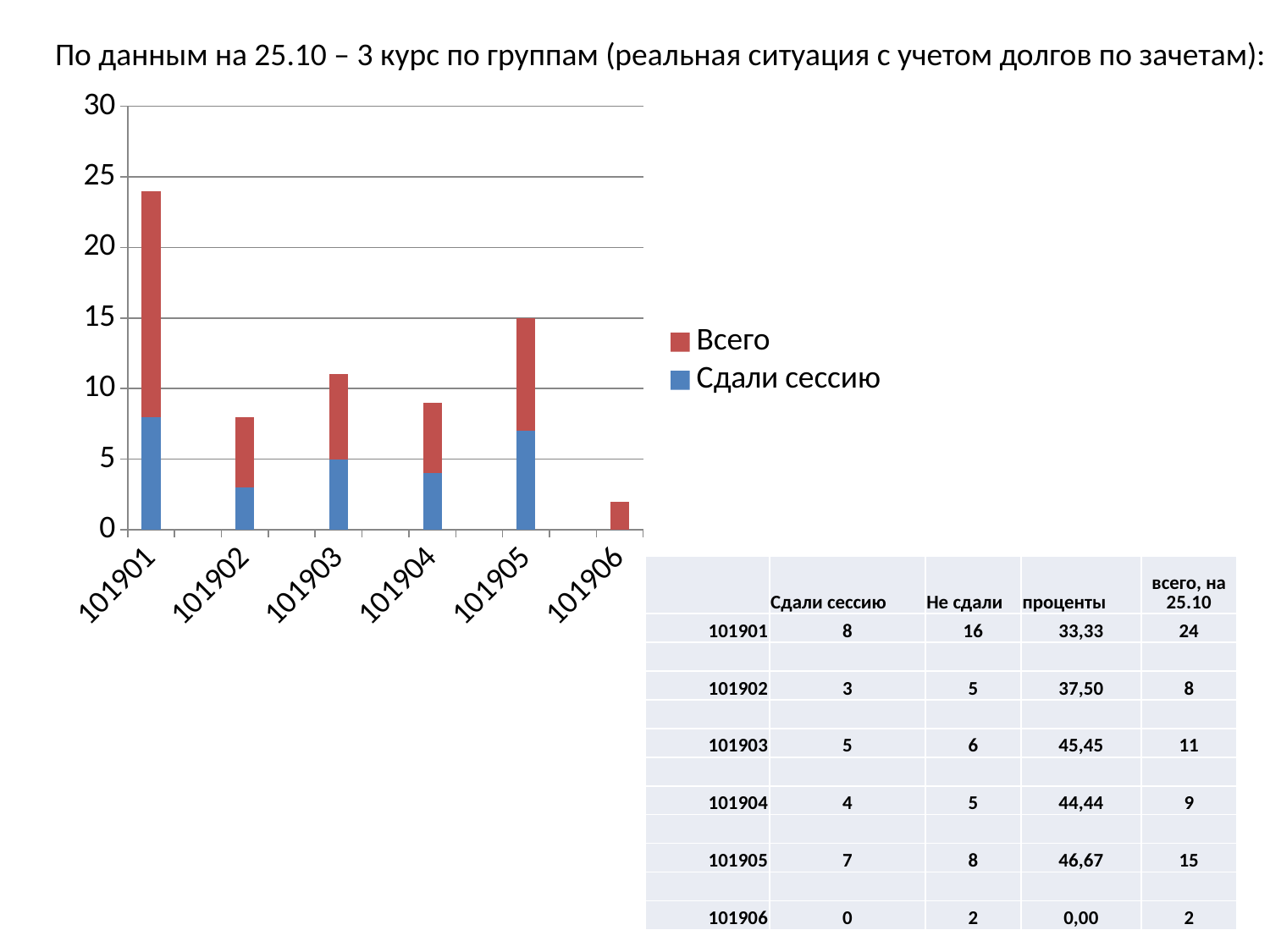

По данным на 25.10 – 3 курс по группам (реальная ситуация с учетом долгов по зачетам):

### Chart

| Category | Сдали сессию | Всего |
|---|---|---|
| 101901 | 8.0 | 16.0 |
|  | None | None |
| 101902 | 3.0 | 5.0 |
|  | None | None |
| 101903 | 5.0 | 6.0 |
|  | None | None |
| 101904 | 4.0 | 5.0 |
|  | None | None |
| 101905 | 7.0 | 8.0 |
|  | None | None |
| 101906 | 0.0 | 2.0 |
|  | Сдали сессию | Не сдали | проценты | всего, на 25.10 |
| --- | --- | --- | --- | --- |
| 101901 | 8 | 16 | 33,33 | 24 |
|  |  |  |  |  |
| 101902 | 3 | 5 | 37,50 | 8 |
|  |  |  |  |  |
| 101903 | 5 | 6 | 45,45 | 11 |
|  |  |  |  |  |
| 101904 | 4 | 5 | 44,44 | 9 |
|  |  |  |  |  |
| 101905 | 7 | 8 | 46,67 | 15 |
|  |  |  |  |  |
| 101906 | 0 | 2 | 0,00 | 2 |